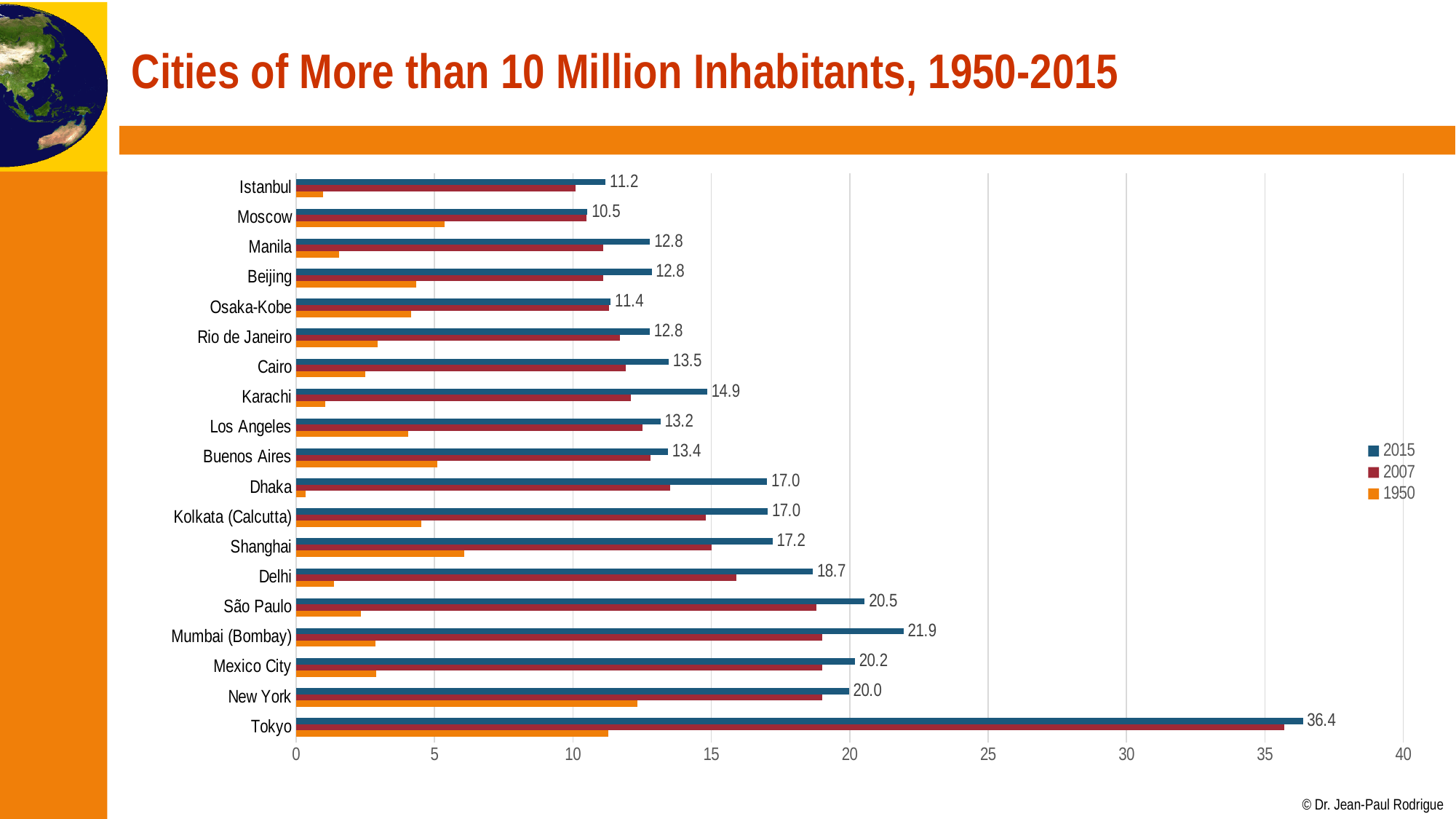

# Cities of More than 10 Million Inhabitants, 1950-2015

### Chart

| Category | 1950 | 2007 | 2015 |
|---|---|---|---|
| Tokyo | 11.275 | 35.7 | 36.370999999999995 |
| New York | 12.338000000000001 | 19.0 | 19.974 |
| Mexico City | 2.883 | 19.0 | 20.189 |
| Mumbai (Bombay) | 2.856999999999997 | 19.0 | 21.946 |
| São Paulo | 2.3339999999999987 | 18.8 | 20.544 |
| Delhi | 1.369 | 15.9 | 18.669 |
| Shanghai | 6.0659999999999945 | 15.0 | 17.214 |
| Kolkata (Calcutta) | 4.5129999999999955 | 14.8 | 17.039 |
| Dhaka | 0.3360000000000005 | 13.5 | 17.015 |
| Buenos Aires | 5.0979999999999945 | 12.8 | 13.432 |
| Los Angeles | 4.046 | 12.5 | 13.16 |
| Karachi | 1.0549999999999984 | 12.1 | 14.855000000000018 |
| Cairo | 2.4939999999999998 | 11.9 | 13.465000000000014 |
| Rio de Janeiro | 2.9499999999999997 | 11.7 | 12.775 |
| Osaka-Kobe | 4.1469999999999985 | 11.3 | 11.365000000000014 |
| Beijing | 4.331 | 11.1 | 12.842000000000002 |
| Manila | 1.544 | 11.1 | 12.786 |
| Moscow | 5.3559999999999945 | 10.5 | 10.524000000000001 |
| Istanbul | 0.9670000000000006 | 10.1 | 11.177 |